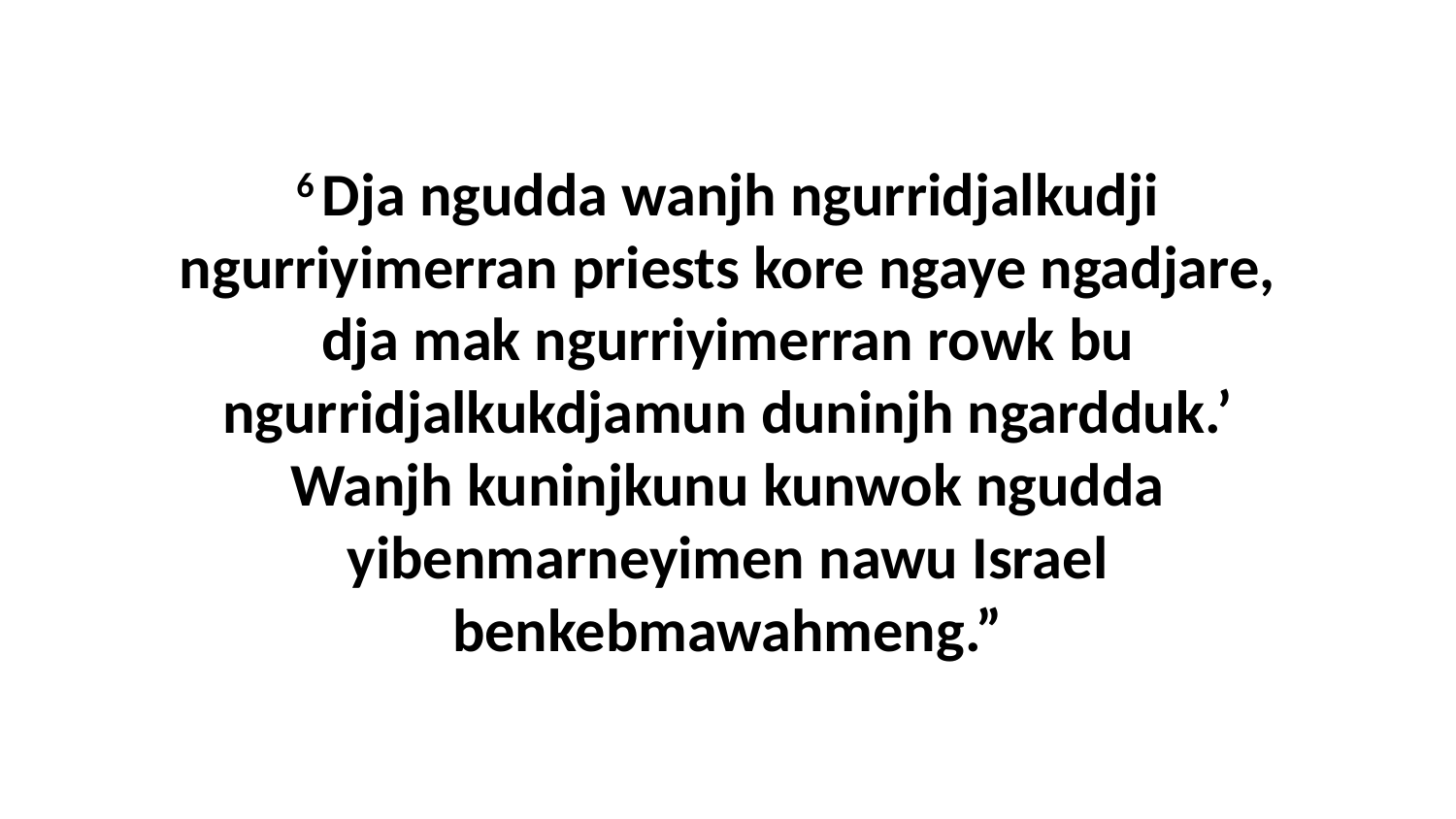

6 Dja ngudda wanjh ngurridjalkudji ngurriyimerran priests kore ngaye ngadjare, dja mak ngurriyimerran rowk bu ngurridjalkukdjamun duninjh ngardduk.’ Wanjh kuninjkunu kunwok ngudda yibenmarneyimen nawu Israel benkebmawahmeng.”